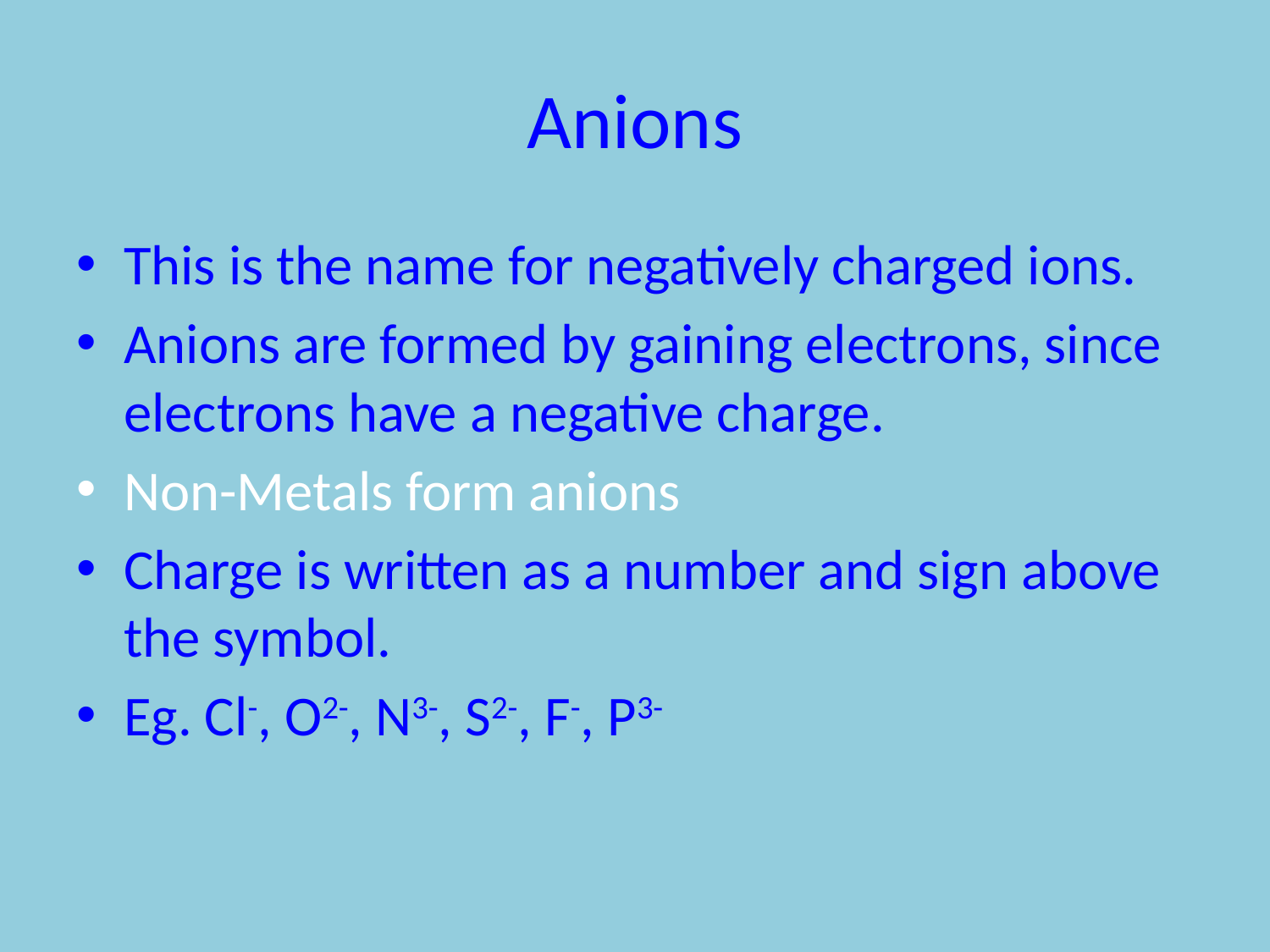

# Anions
This is the name for negatively charged ions.
Anions are formed by gaining electrons, since electrons have a negative charge.
Non-Metals form anions
Charge is written as a number and sign above the symbol.
Eg. Cl-, O2-, N3-, S2-, F-, P3-